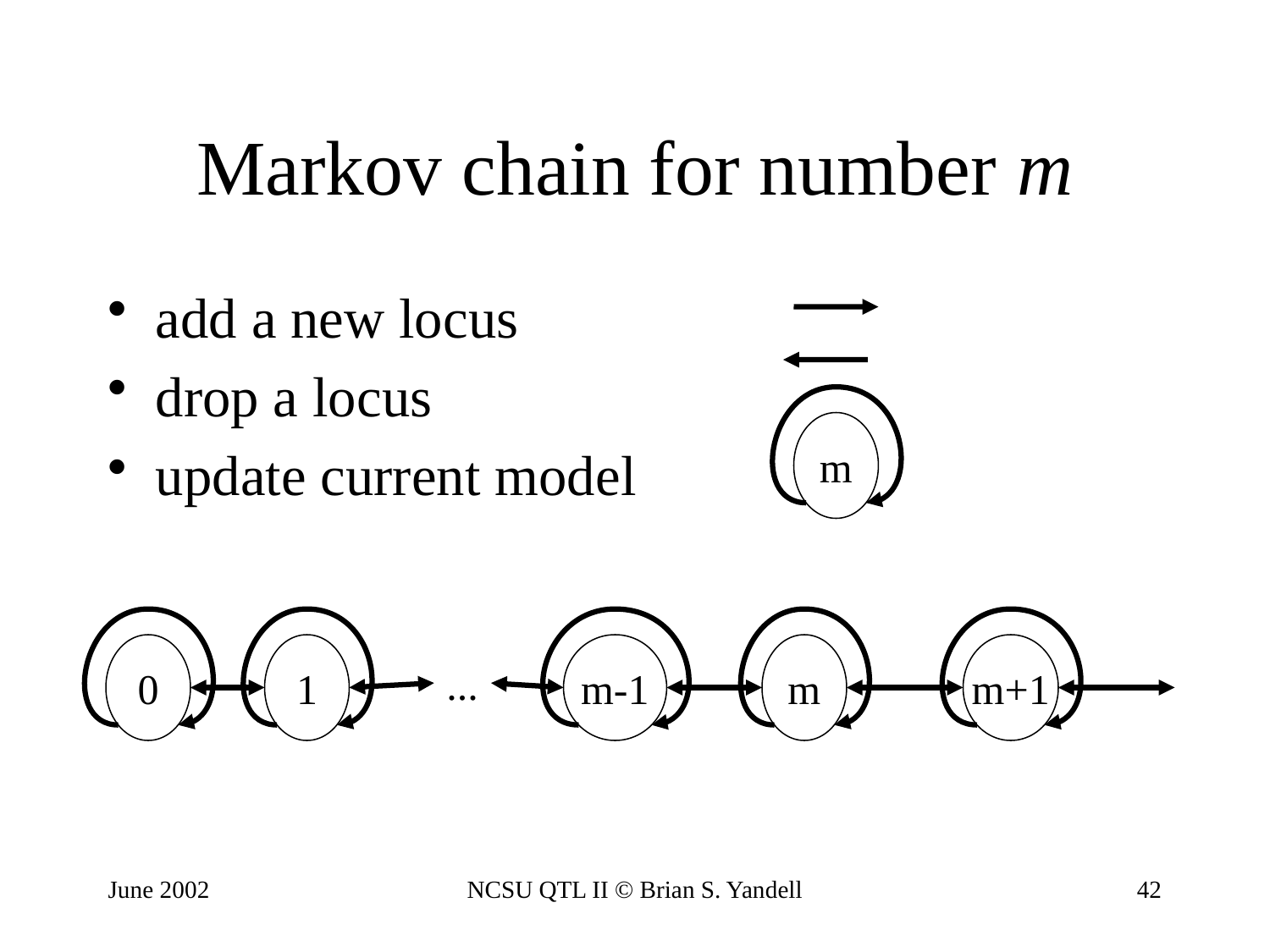

# Markov chain for number m
add a new locus
drop a locus
update current model

m
0
1
m-1
m
m+1
...
June 2002
NCSU QTL II © Brian S. Yandell
42